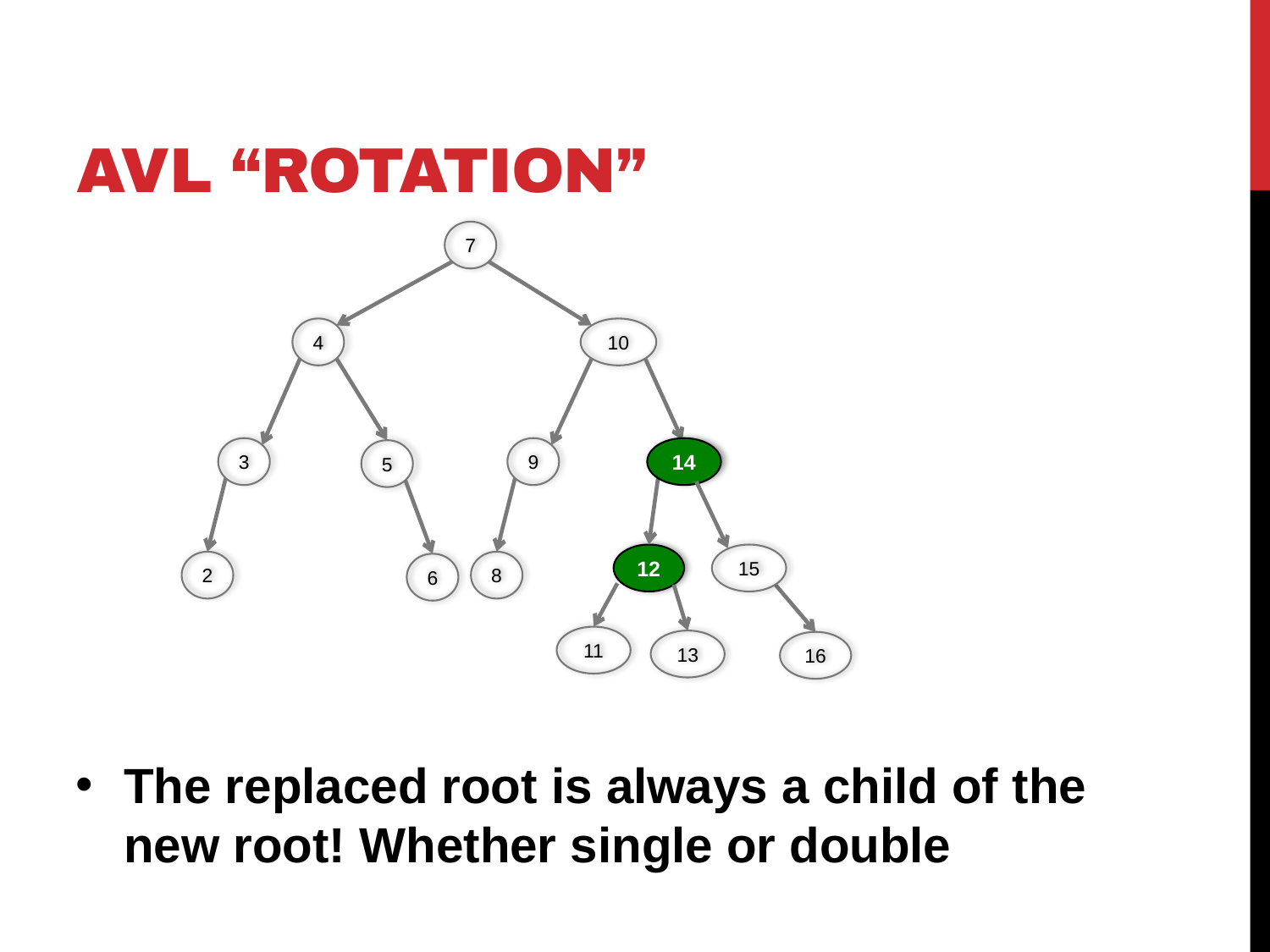

# AVL “Rotation”
7
4
10
3
9
14
5
12
15
2
8
6
11
13
16

The replaced root is always a child of the new root! Whether single or double